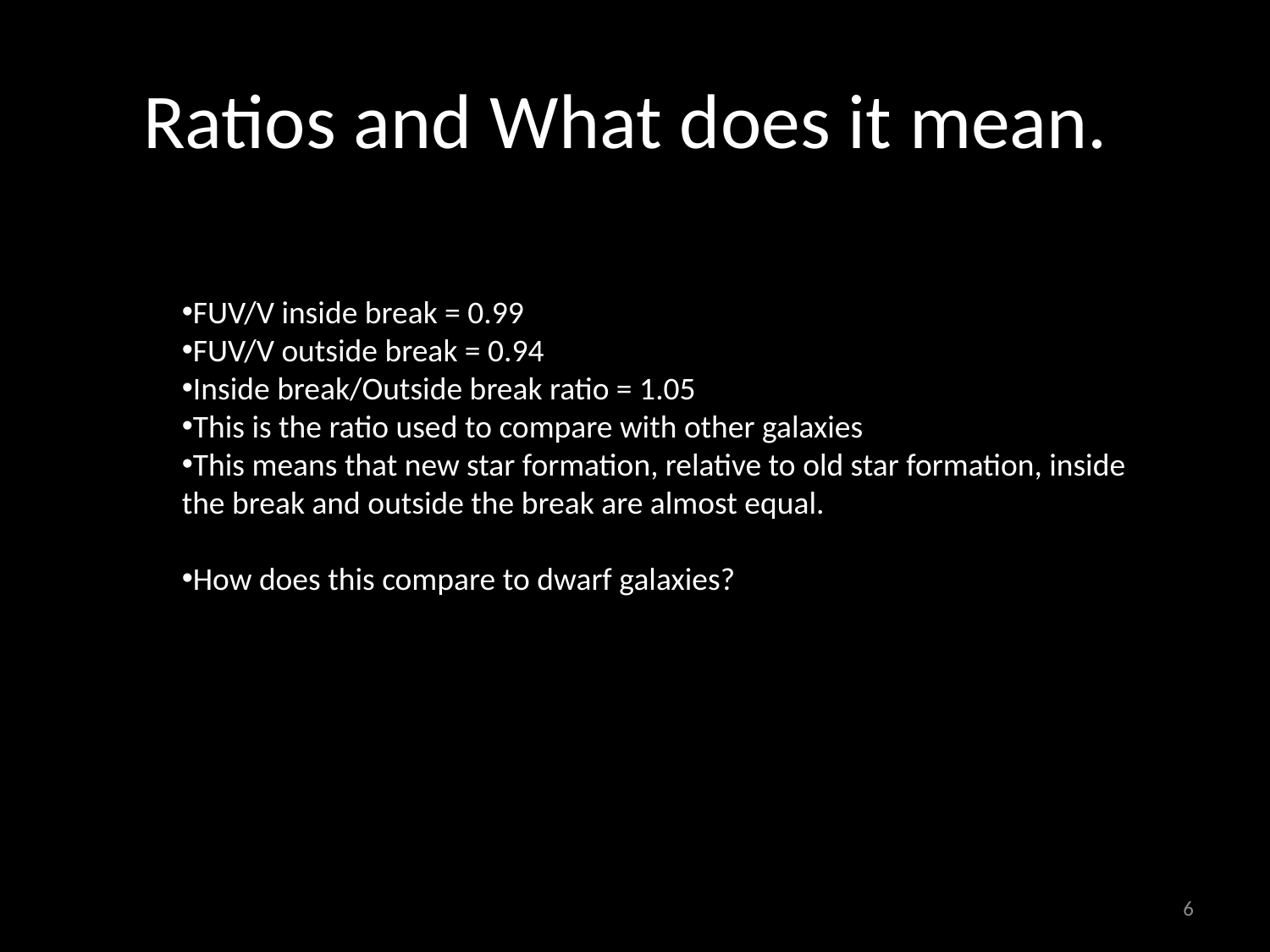

# Ratios and What does it mean.
FUV/V inside break = 0.99
FUV/V outside break = 0.94
Inside break/Outside break ratio = 1.05
This is the ratio used to compare with other galaxies
This means that new star formation, relative to old star formation, inside the break and outside the break are almost equal.

How does this compare to dwarf galaxies?
6